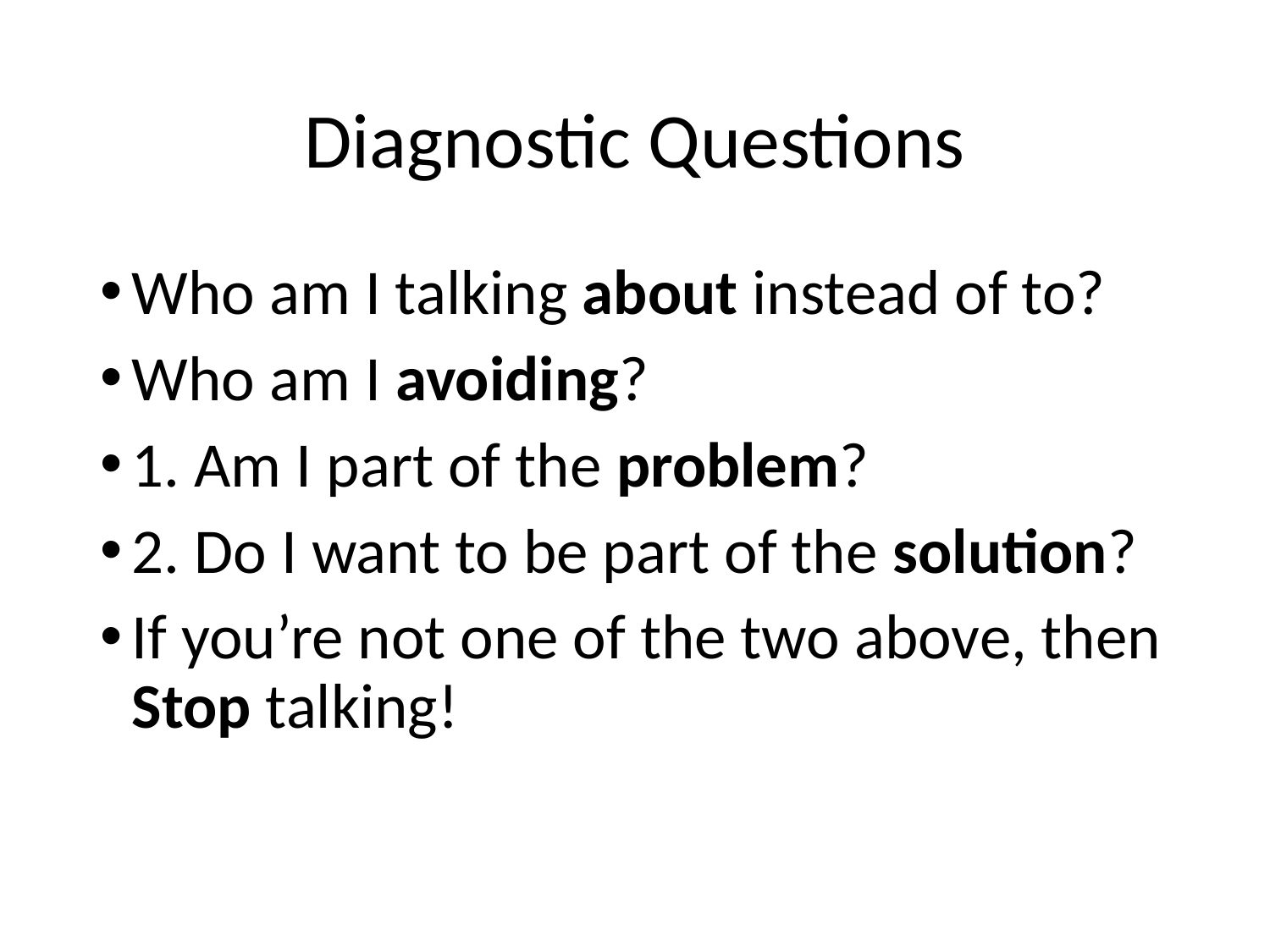

# Diagnostic Questions
Who am I talking about instead of to?
Who am I avoiding?
1. Am I part of the problem?
2. Do I want to be part of the solution?
If you’re not one of the two above, then Stop talking!